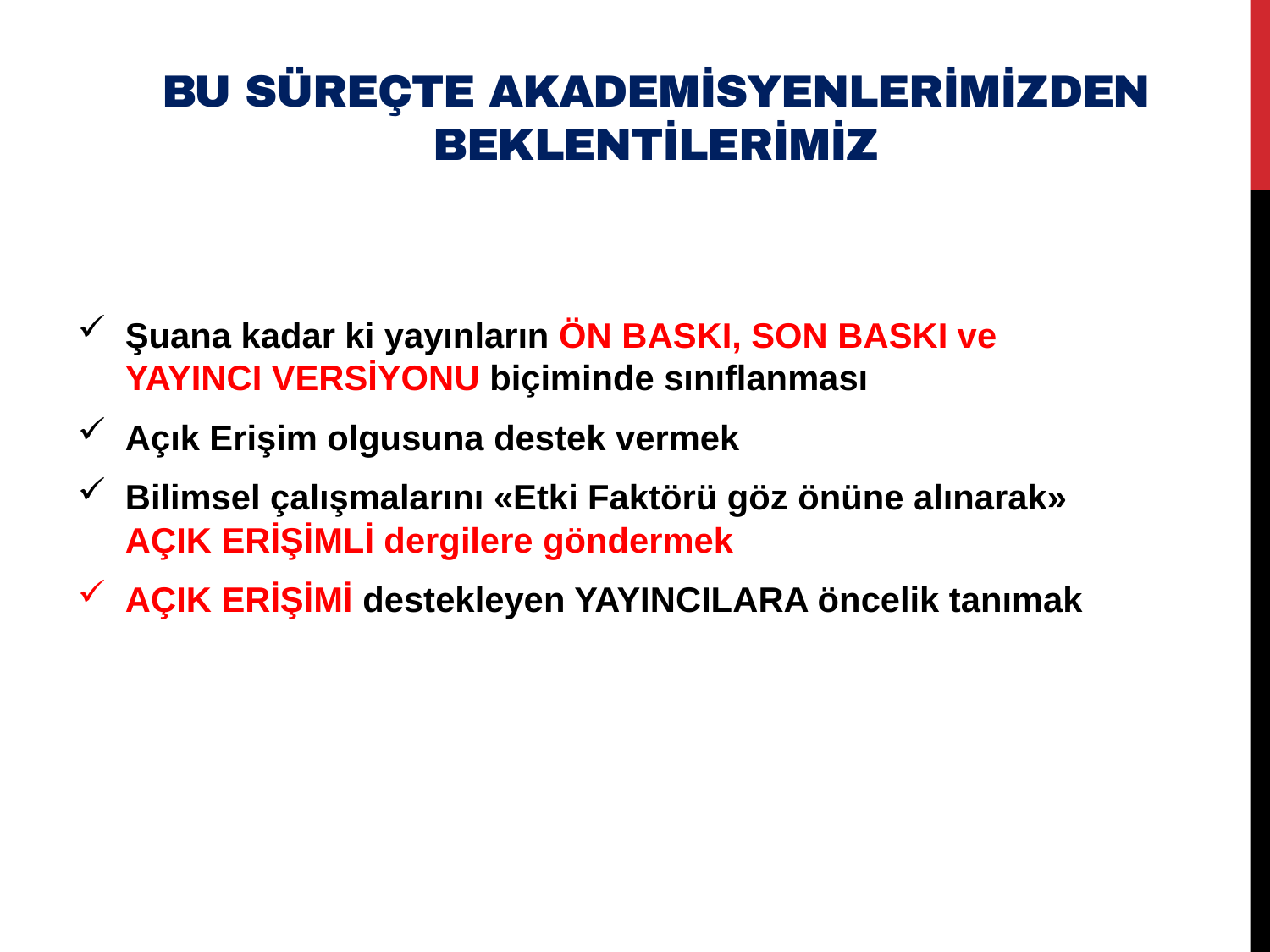

# Bu süreçte AKADEMİSYENLERİMİZDEN BEKLENTİLERİMİZ

Şuana kadar ki yayınların ÖN BASKI, SON BASKI ve YAYINCI VERSİYONU biçiminde sınıflanması
Açık Erişim olgusuna destek vermek
Bilimsel çalışmalarını «Etki Faktörü göz önüne alınarak» AÇIK ERİŞİMLİ dergilere göndermek
AÇIK ERİŞİMİ destekleyen YAYINCILARA öncelik tanımak